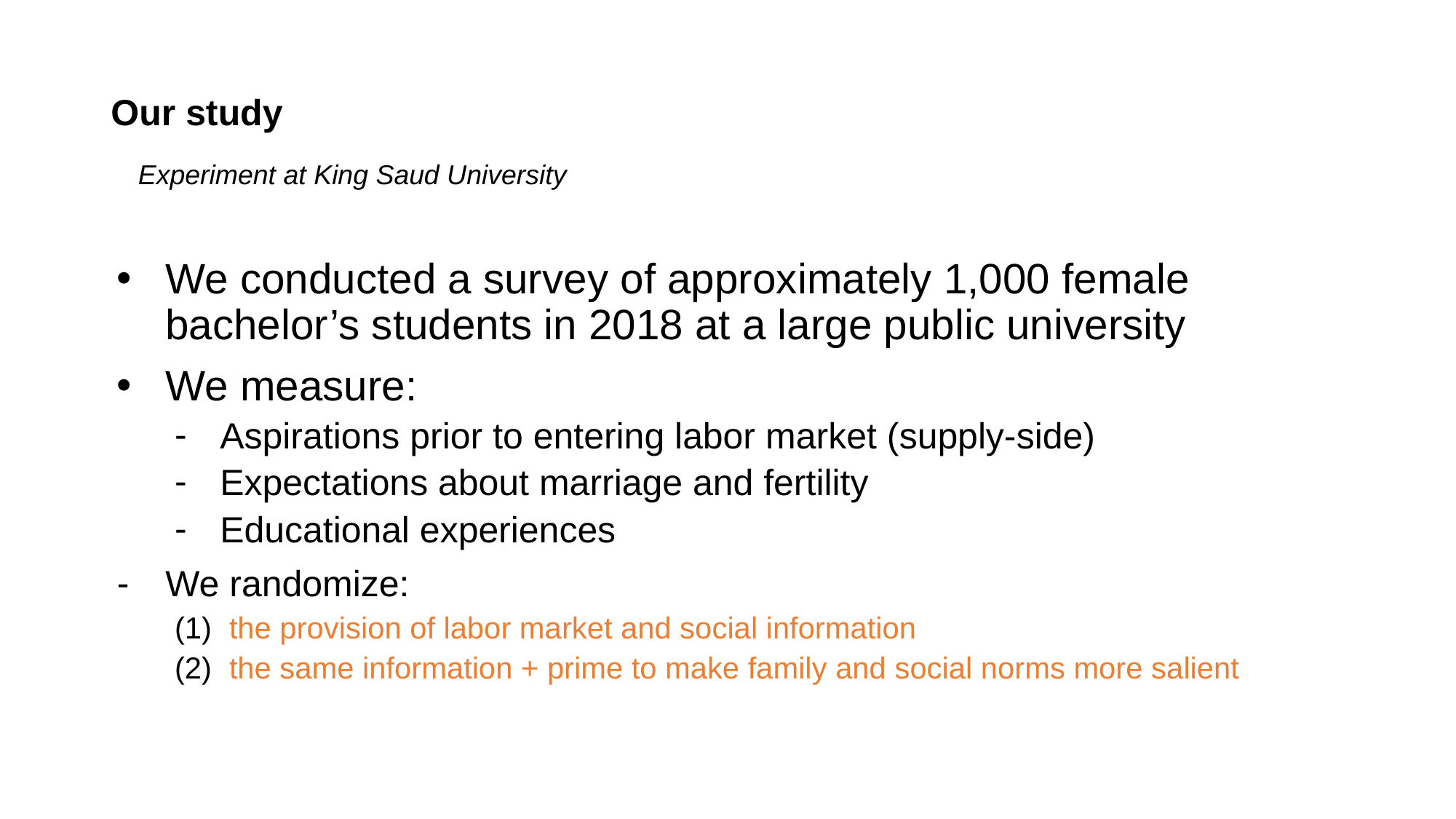

# Our study
Experiment at King Saud University
We conducted a survey of approximately 1,000 female bachelor’s students in 2018 at a large public university
We measure:
Aspirations prior to entering labor market (supply-side)
Expectations about marriage and fertility
Educational experiences
We randomize:
the provision of labor market and social information
the same information + prime to make family and social norms more salient